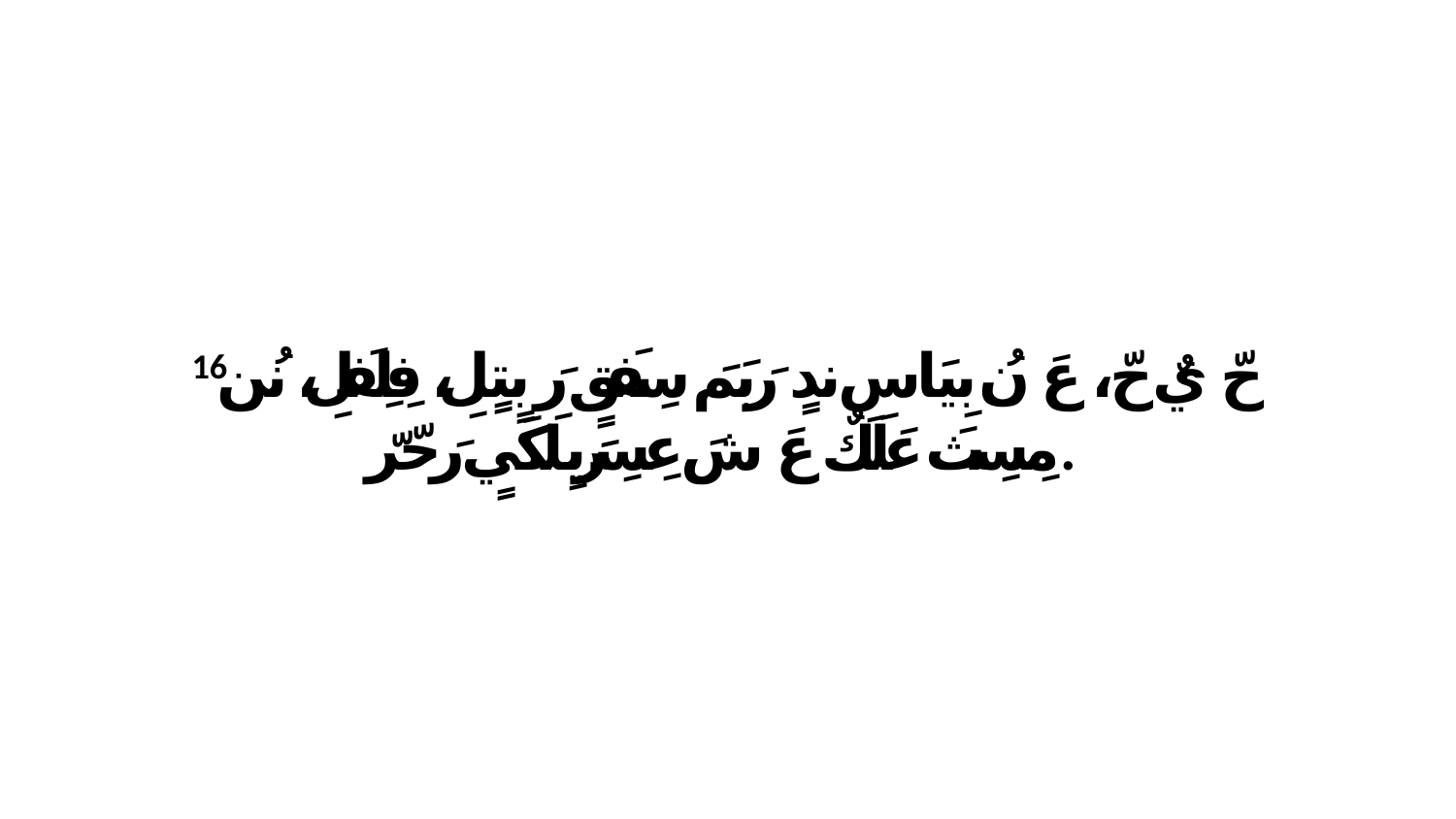

16 حّ يٌ حّ، عَ نُ بِيَاسِ ندٍ رَبَمَ سِفَقٍ رَ بٍتٍلِ، فِلِفَلِ، نُن مِسِثَ عَلَكٌ عَ شَ عِسِرَيِلَكَيٍ رَحّرّ.